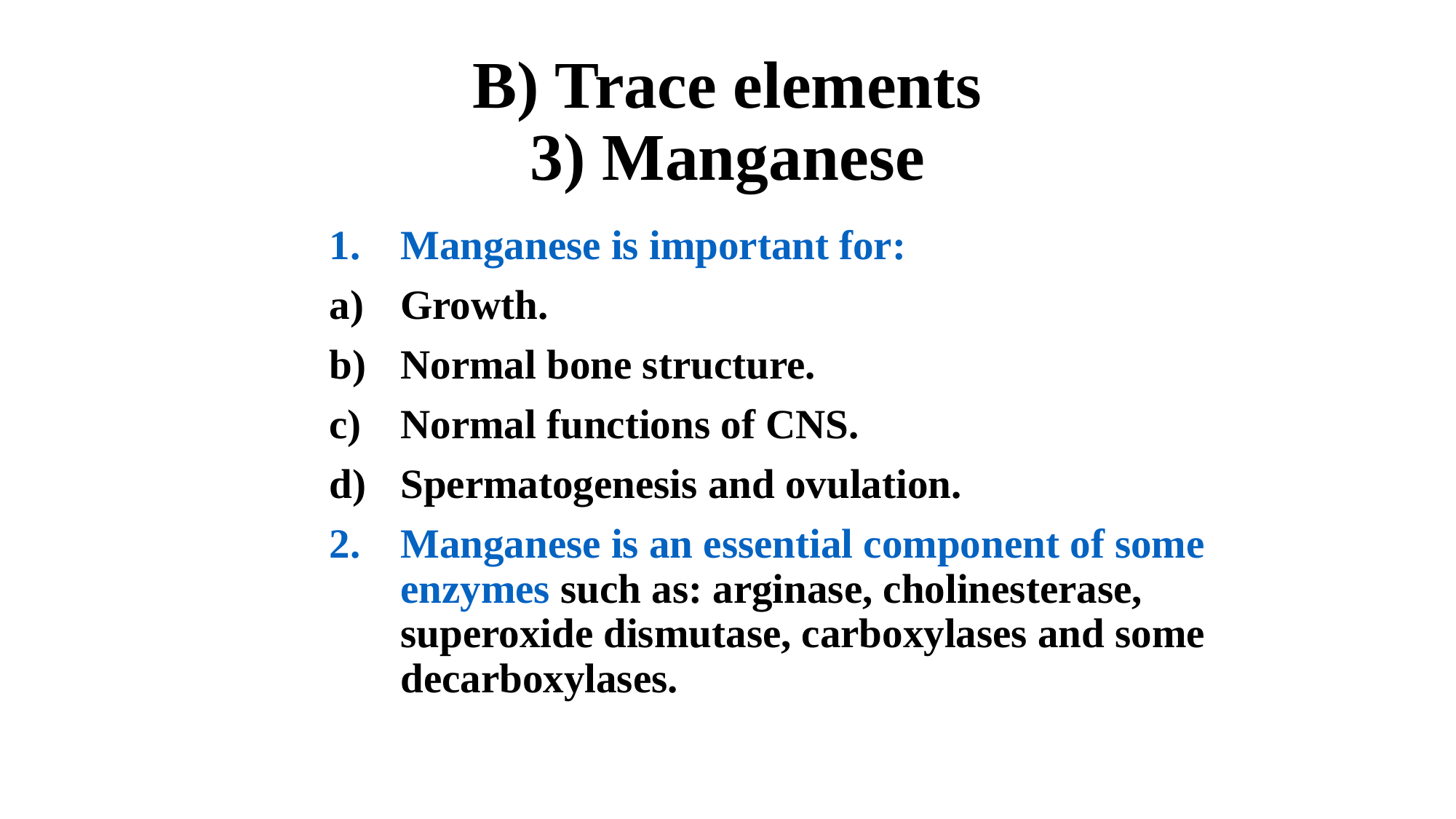

# B) Trace elements 3) Manganese
Manganese is important for:
Growth.
Normal bone structure.
Normal functions of CNS.
Spermatogenesis and ovulation.
Manganese is an essential component of some enzymes such as: arginase, cholinesterase, superoxide dismutase, carboxylases and some decarboxylases.